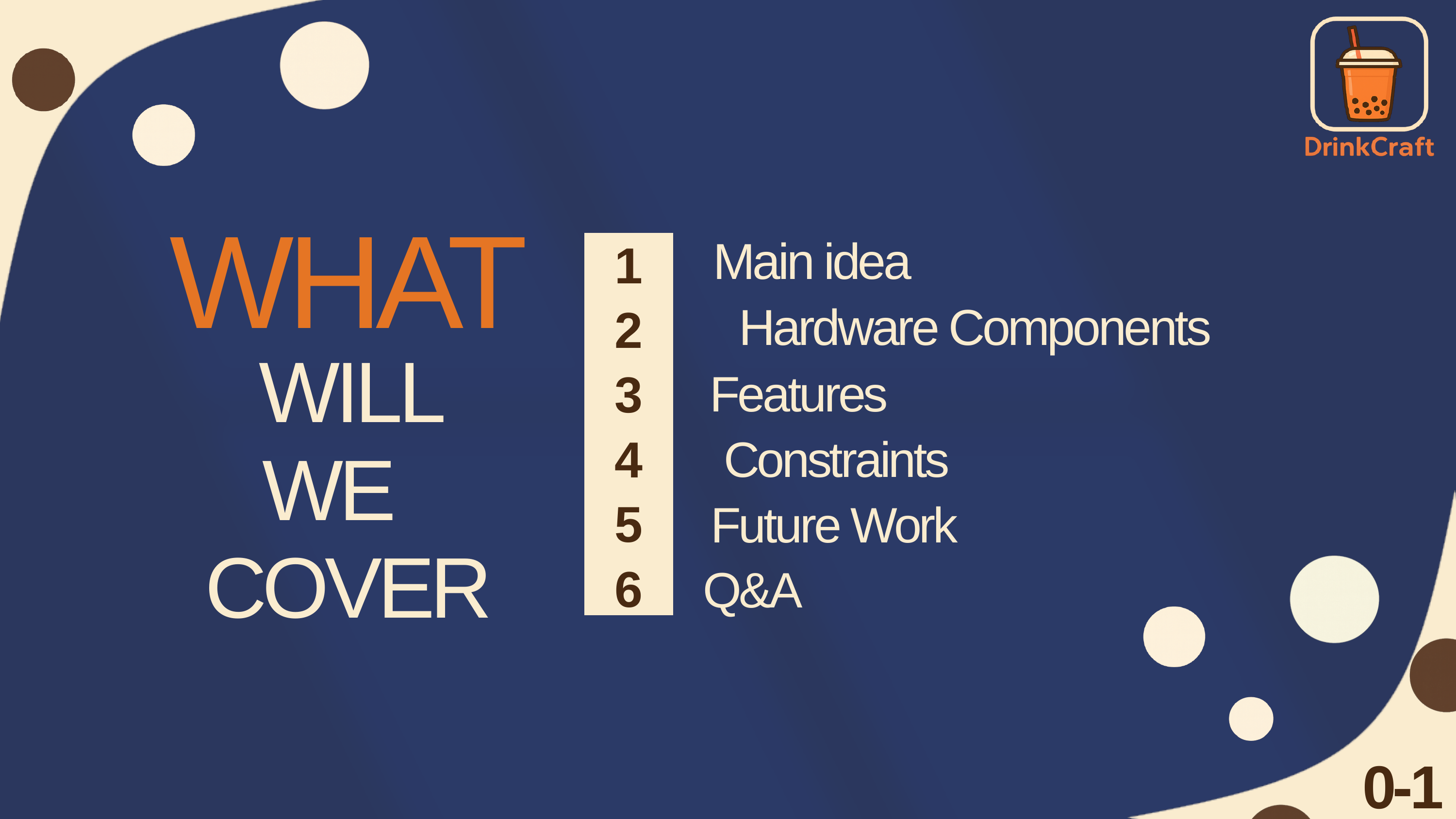

Main idea
WHAT
1
2
3
4
5
6
Hardware Components
WILL WE
COVER
Features

Constraints
Future Work

Q&A

0-1